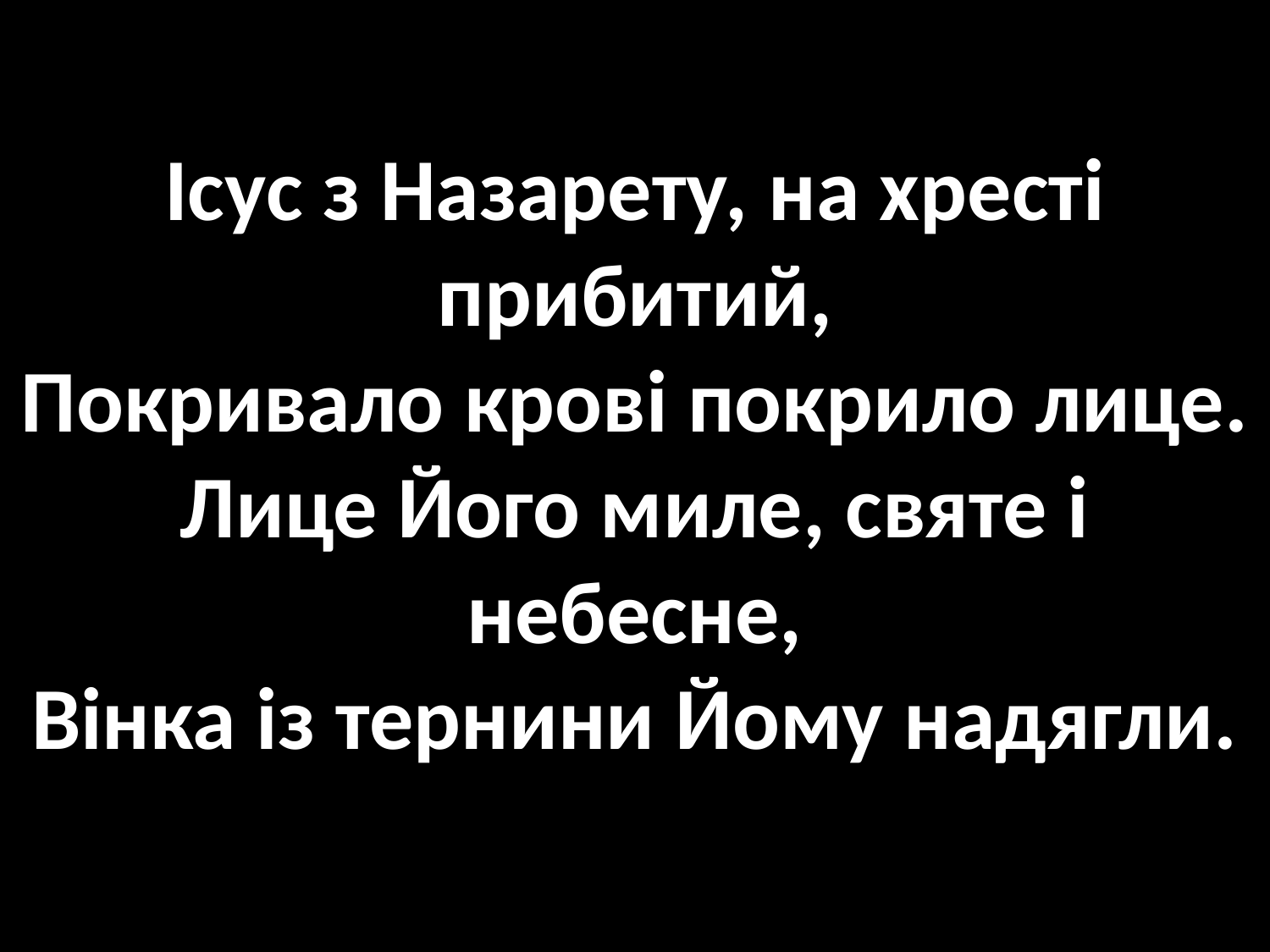

Ісус з Назарету, на хресті прибитий,
Покривало крові покрило лице.
Лице Його миле, святе і небесне,
Вінка із тернини Йому надягли.
#